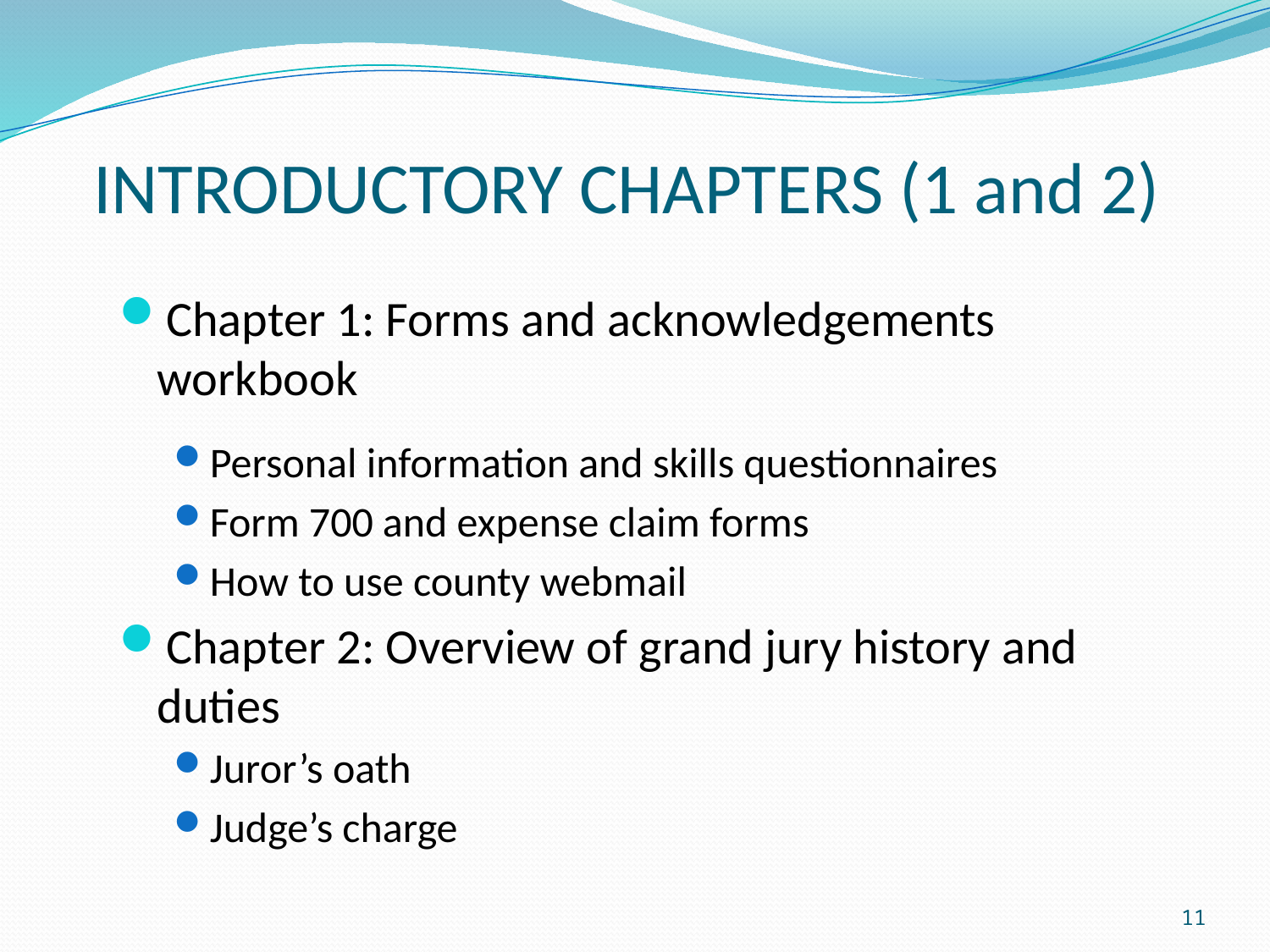

# INTRODUCTORY CHAPTERS (1 and 2)
Chapter 1: Forms and acknowledgements workbook
Personal information and skills questionnaires
Form 700 and expense claim forms
How to use county webmail
Chapter 2: Overview of grand jury history and duties
Juror’s oath
Judge’s charge

11